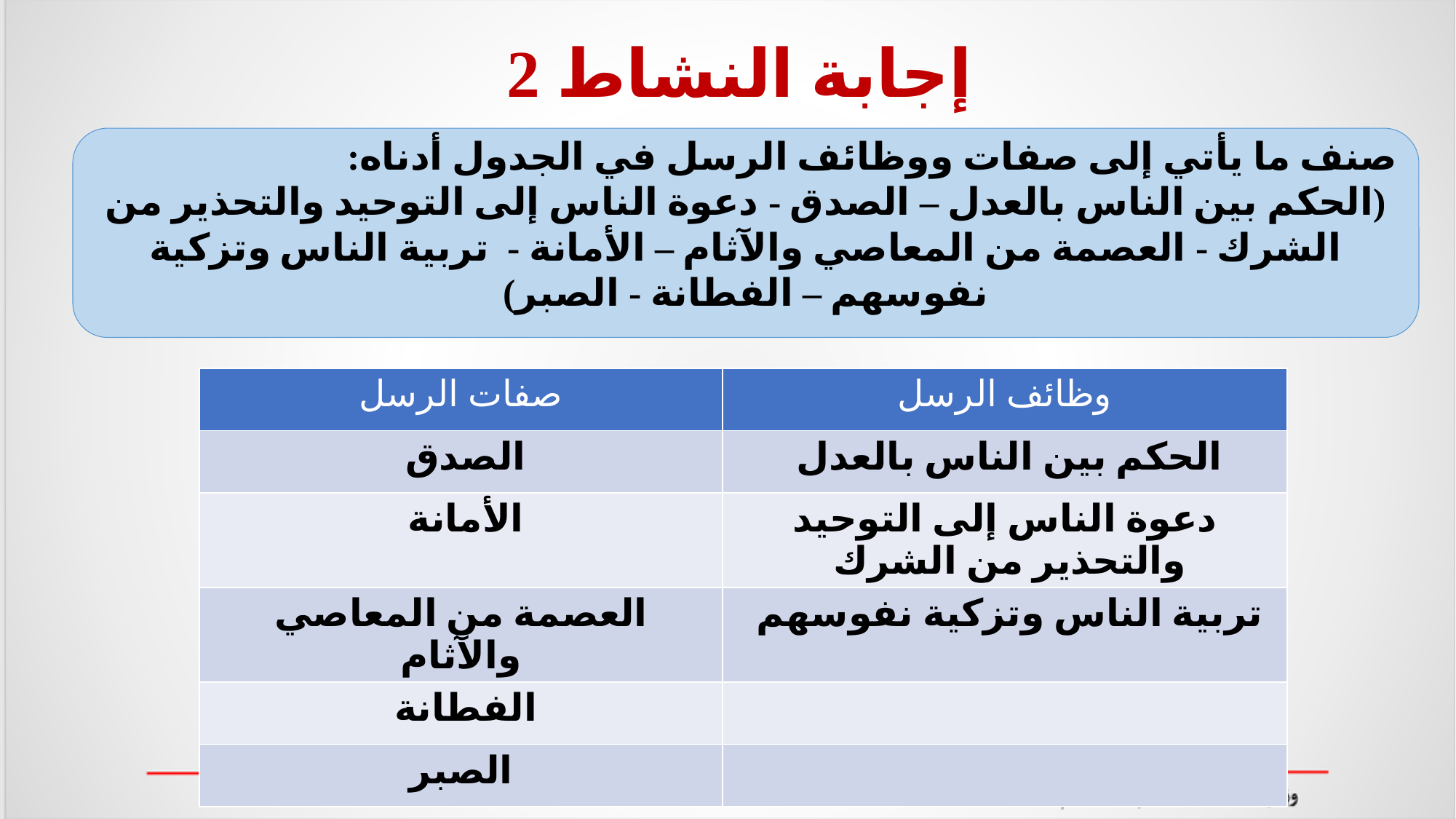

# إجابة النشاط 2

صنف ما يأتي إلى صفات ووظائف الرسل في الجدول أدناه:
(الحكم بين الناس بالعدل – الصدق - دعوة الناس إلى التوحيد والتحذير من الشرك - العصمة من المعاصي والآثام – الأمانة -  تربية الناس وتزكية نفوسهم – الفطانة - الصبر)

| صفات الرسل | وظائف الرسل |
| --- | --- |
| الصدق | الحكم بين الناس بالعدل |
| الأمانة | دعوة الناس إلى التوحيد والتحذير من الشرك |
| العصمة من المعاصي والآثام | تربية الناس وتزكية نفوسهم |
| الفطانة |  |
| الصبر |  |